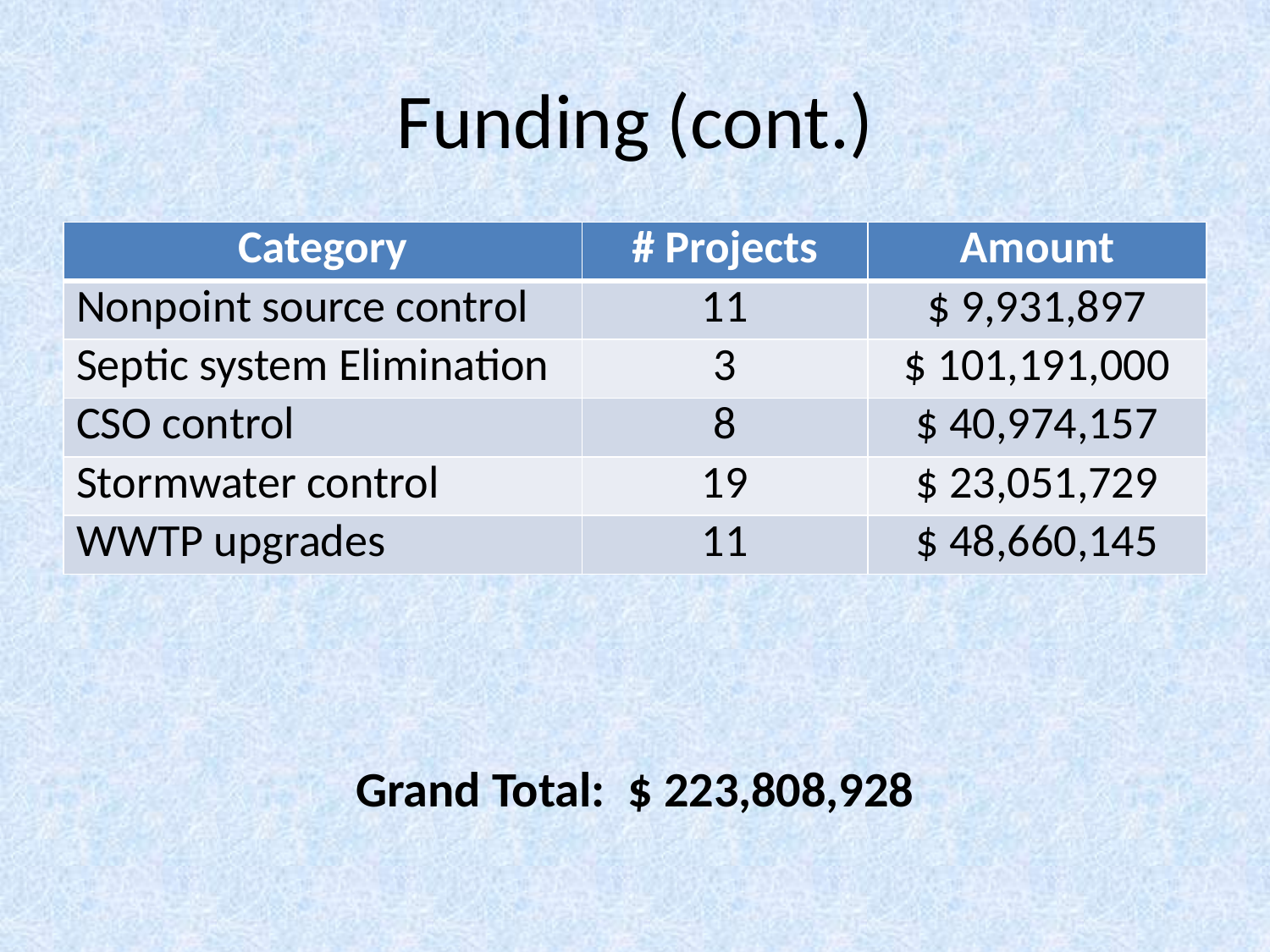

# Funding (cont.)
| Category | # Projects | Amount |
| --- | --- | --- |
| Nonpoint source control | 11 | $ 9,931,897 |
| Septic system Elimination | 3 | $ 101,191,000 |
| CSO control | 8 | $ 40,974,157 |
| Stormwater control | 19 | $ 23,051,729 |
| WWTP upgrades | 11 | $ 48,660,145 |
Grand Total:  $ 223,808,928